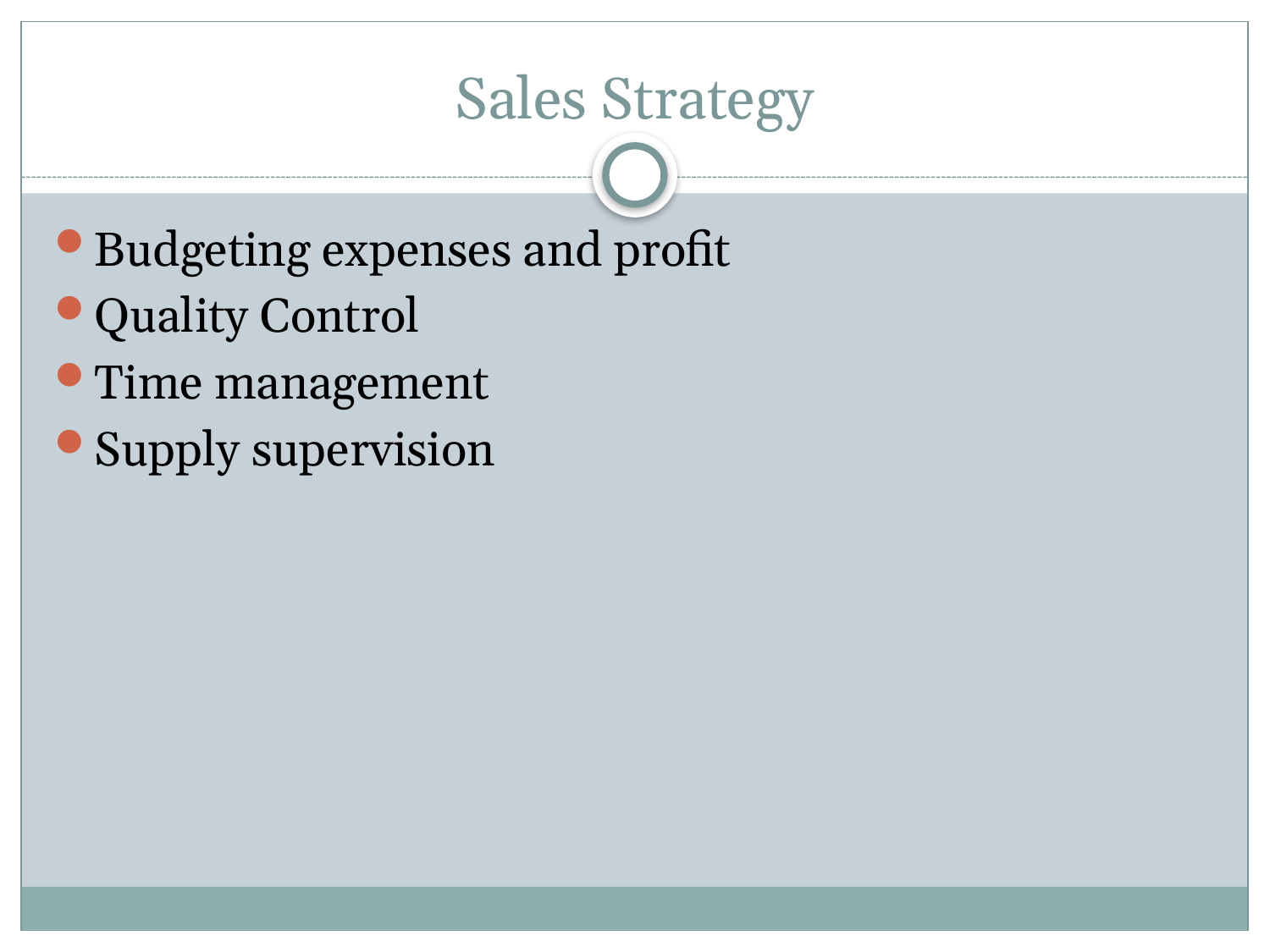

# Sales Strategy
Budgeting expenses and profit
Quality Control
Time management
Supply supervision